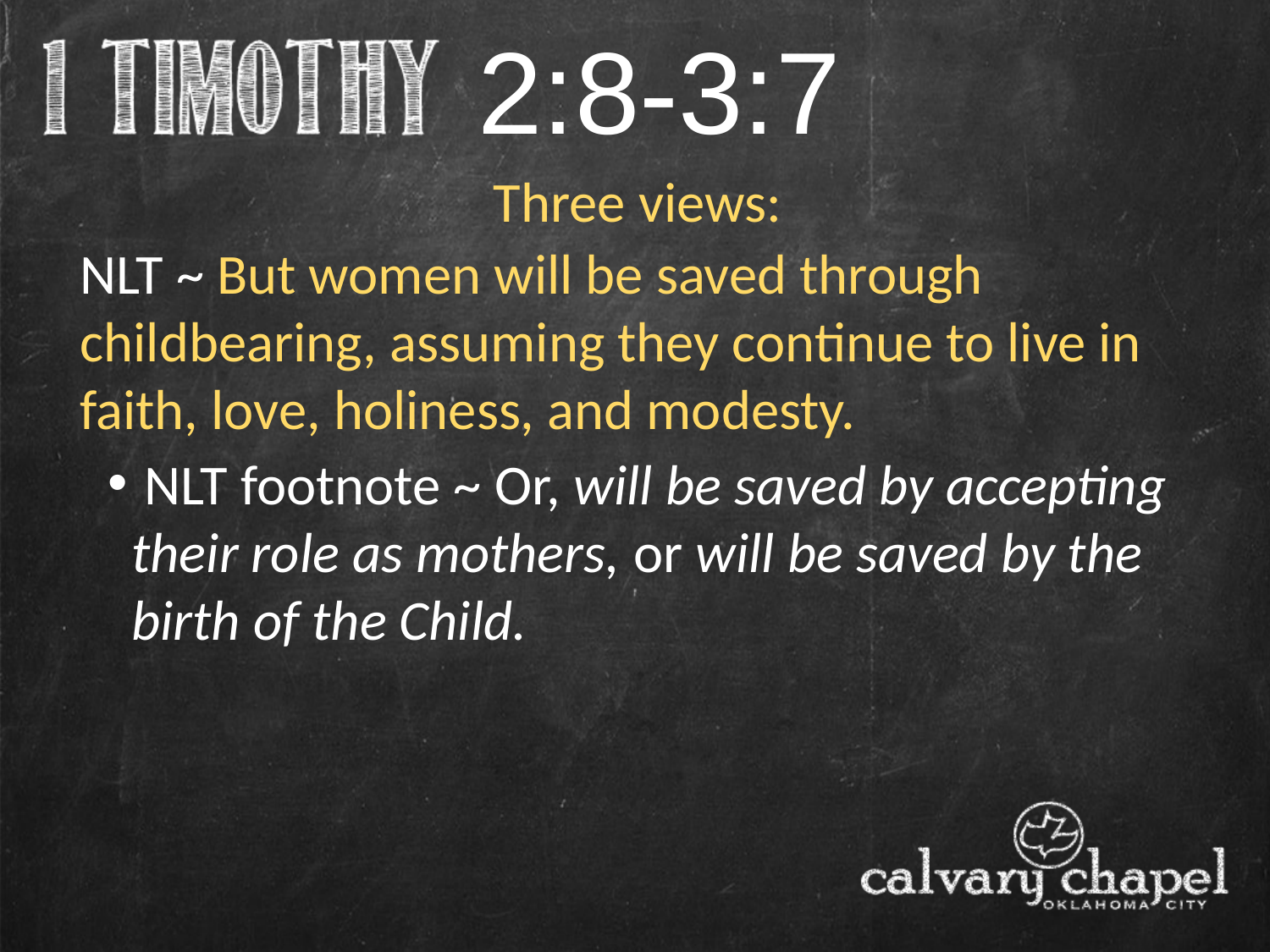

2:8-3:7
Three views:
NLT ~ But women will be saved through childbearing, assuming they continue to live in faith, love, holiness, and modesty.
 NLT footnote ~ Or, will be saved by accepting their role as mothers, or will be saved by the birth of the Child.